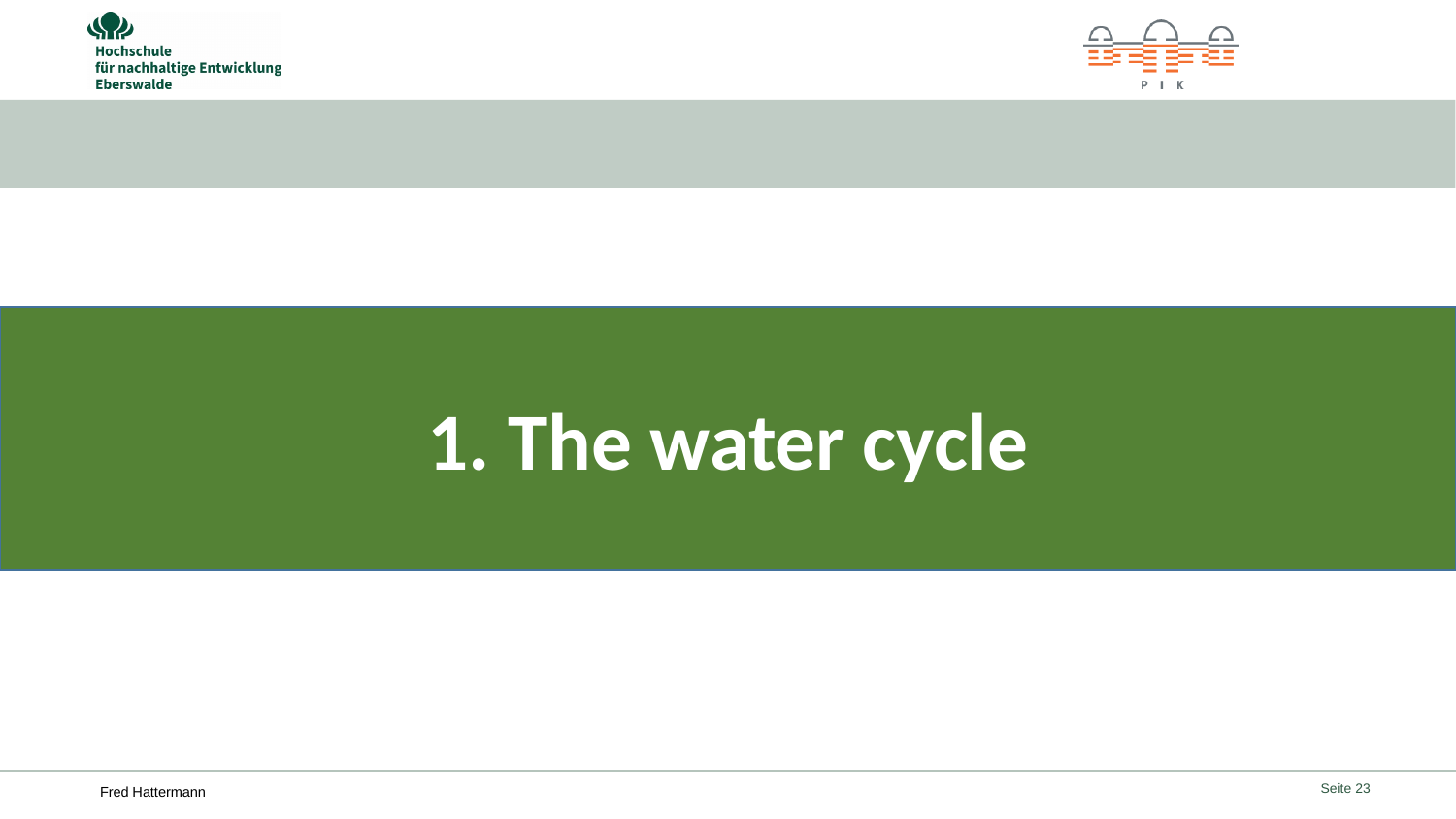

#
1. The water cycle
Seite 23